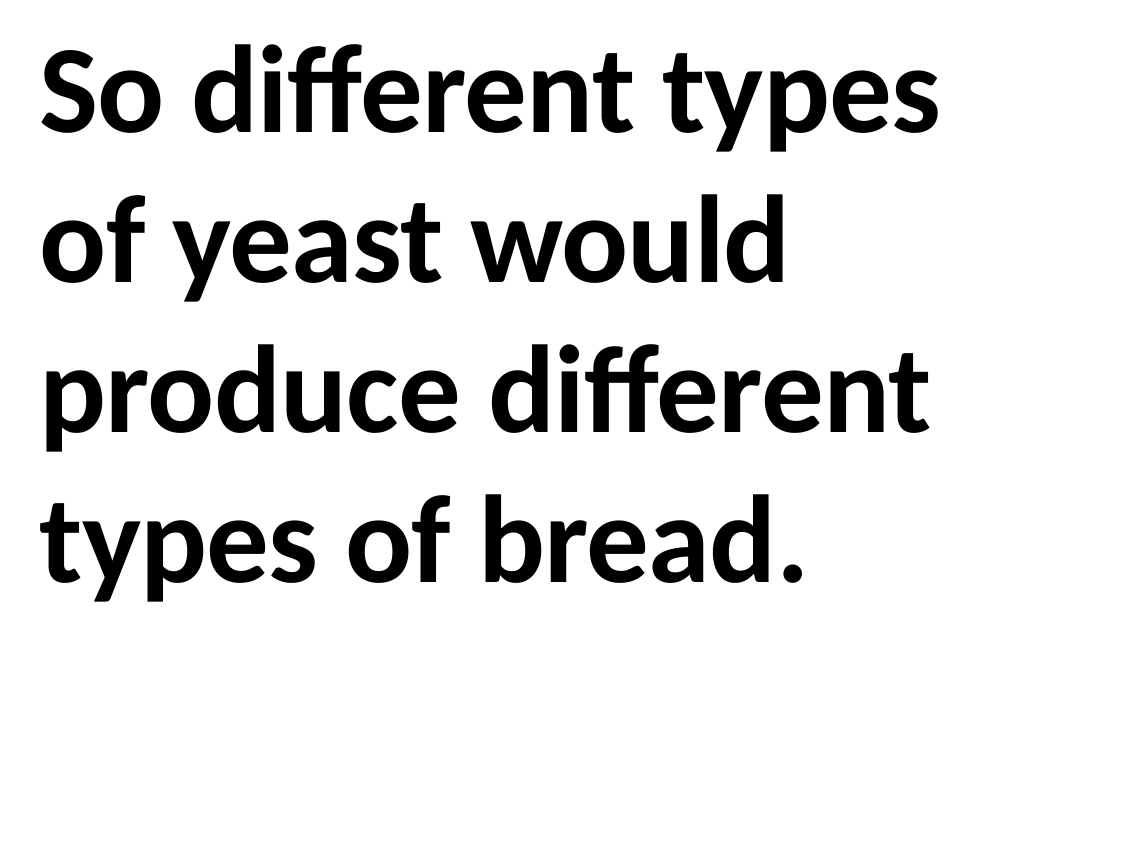

So different types of yeast would produce different types of bread.